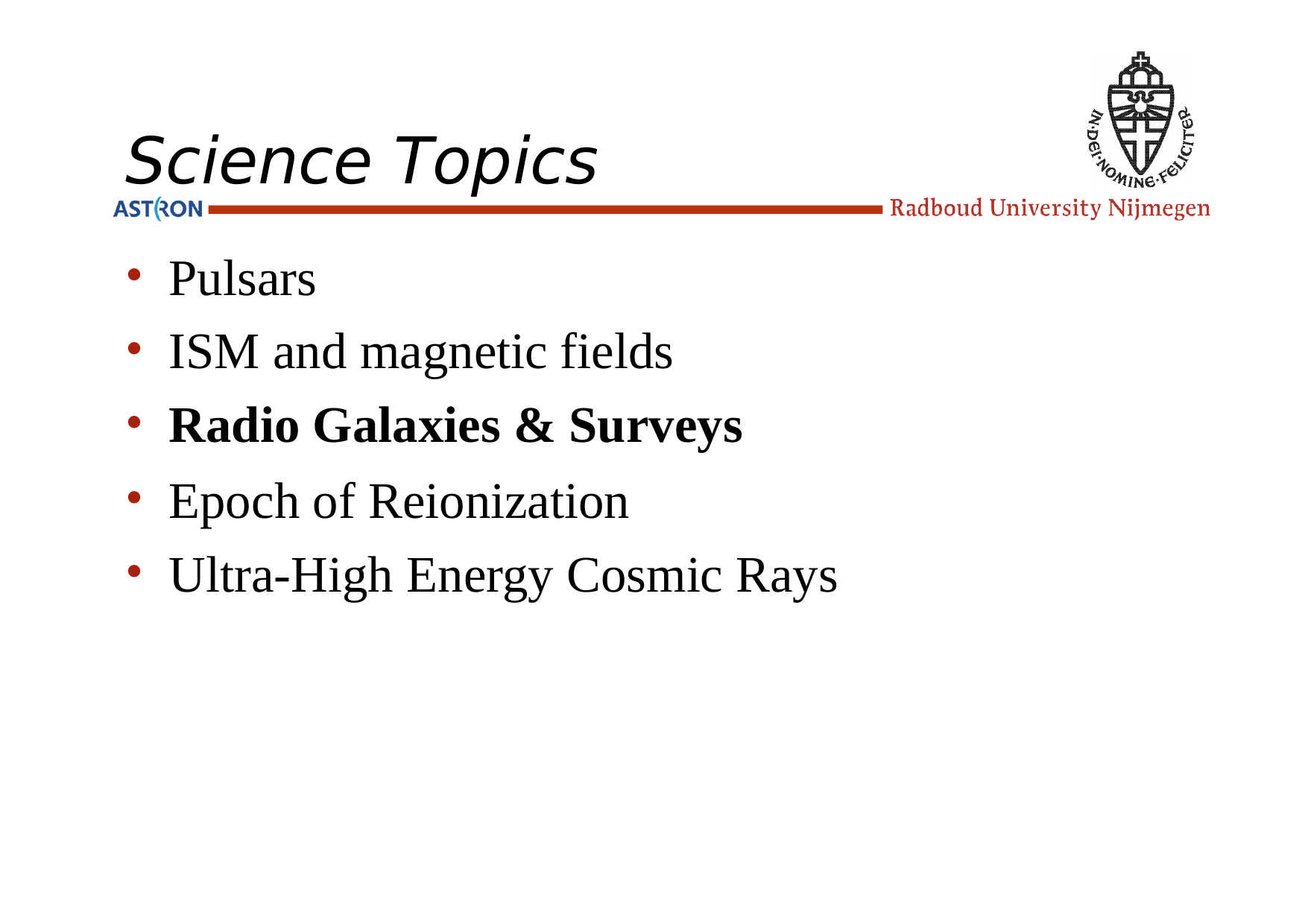

# Science Topics
Pulsars
ISM and magnetic fields
Radio Galaxies & Surveys
Epoch of Reionization
Ultra-High Energy Cosmic Rays